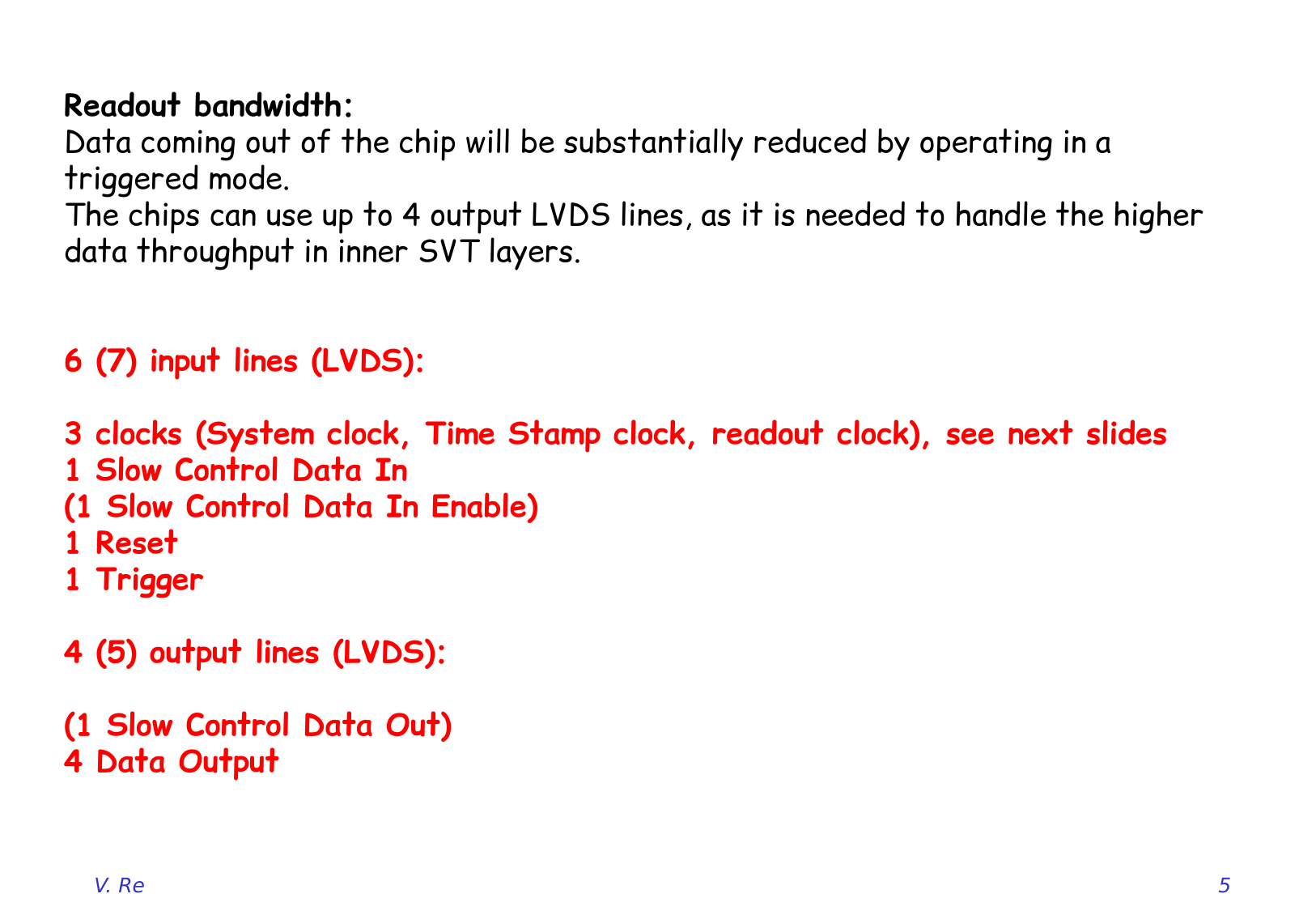

Readout bandwidth:
Data coming out of the chip will be substantially reduced by operating in a triggered mode.
The chips can use up to 4 output LVDS lines, as it is needed to handle the higher data throughput in inner SVT layers.

6 (7) input lines (LVDS):

3 clocks (System clock, Time Stamp clock, readout clock), see next slides
1 Slow Control Data In
(1 Slow Control Data In Enable)
1 Reset
1 Trigger

4 (5) output lines (LVDS):

(1 Slow Control Data Out)
4 Data Output

V. Re
5